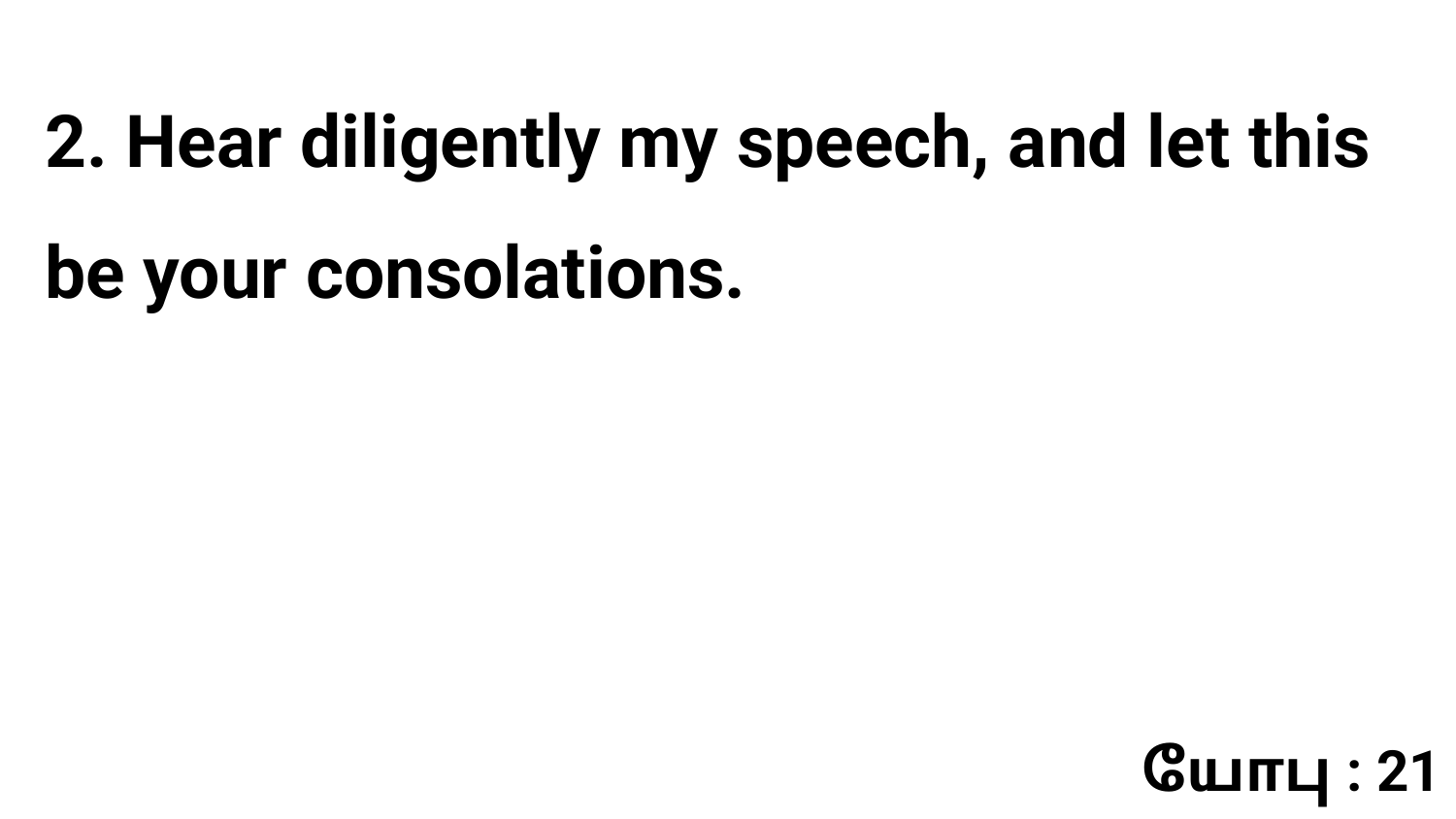

2. Hear diligently my speech, and let this be your consolations.
யோபு : 21